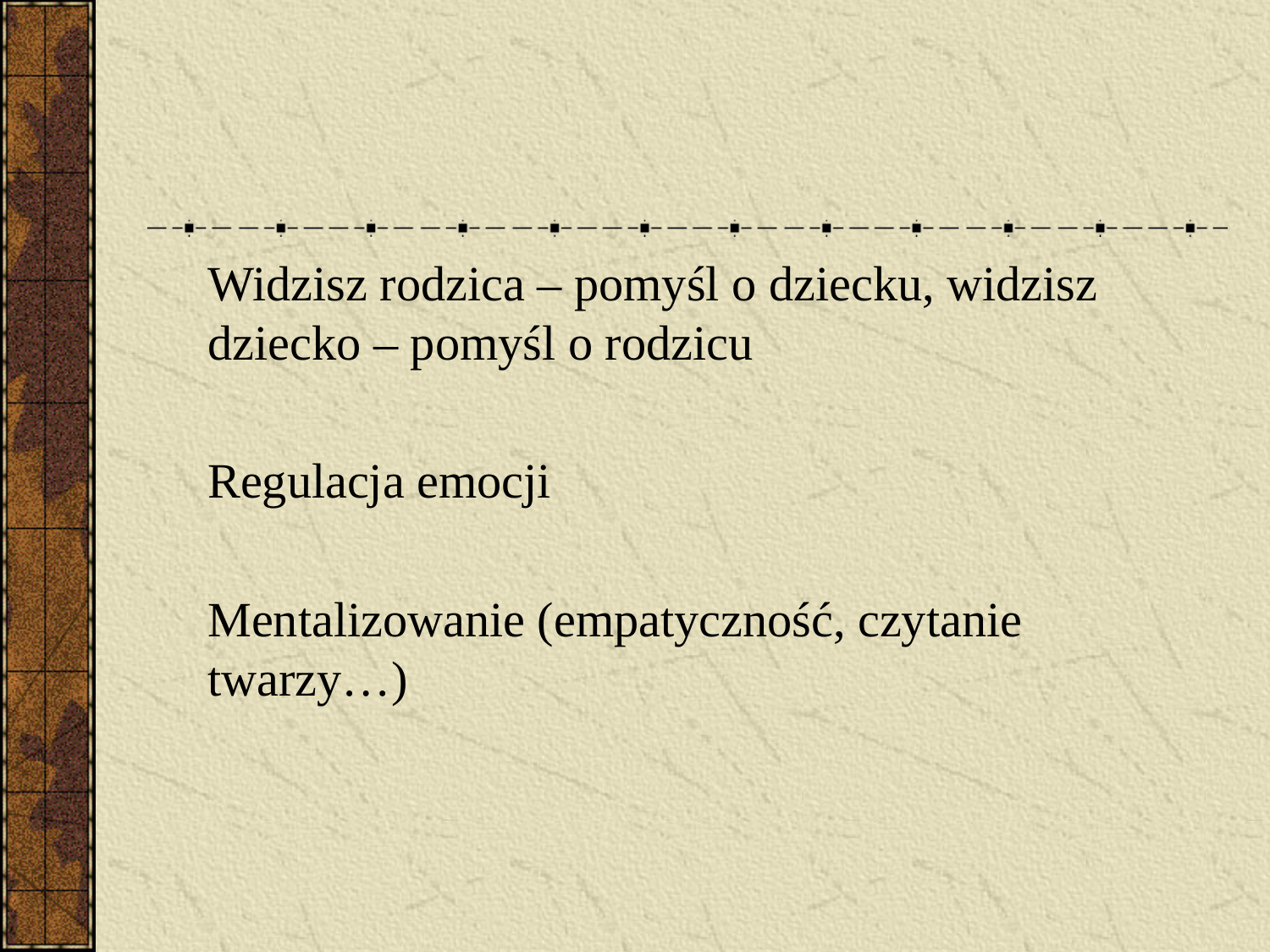

#
	Widzisz rodzica – pomyśl o dziecku, widzisz dziecko – pomyśl o rodzicu

	Regulacja emocji

	Mentalizowanie (empatyczność, czytanie twarzy…)